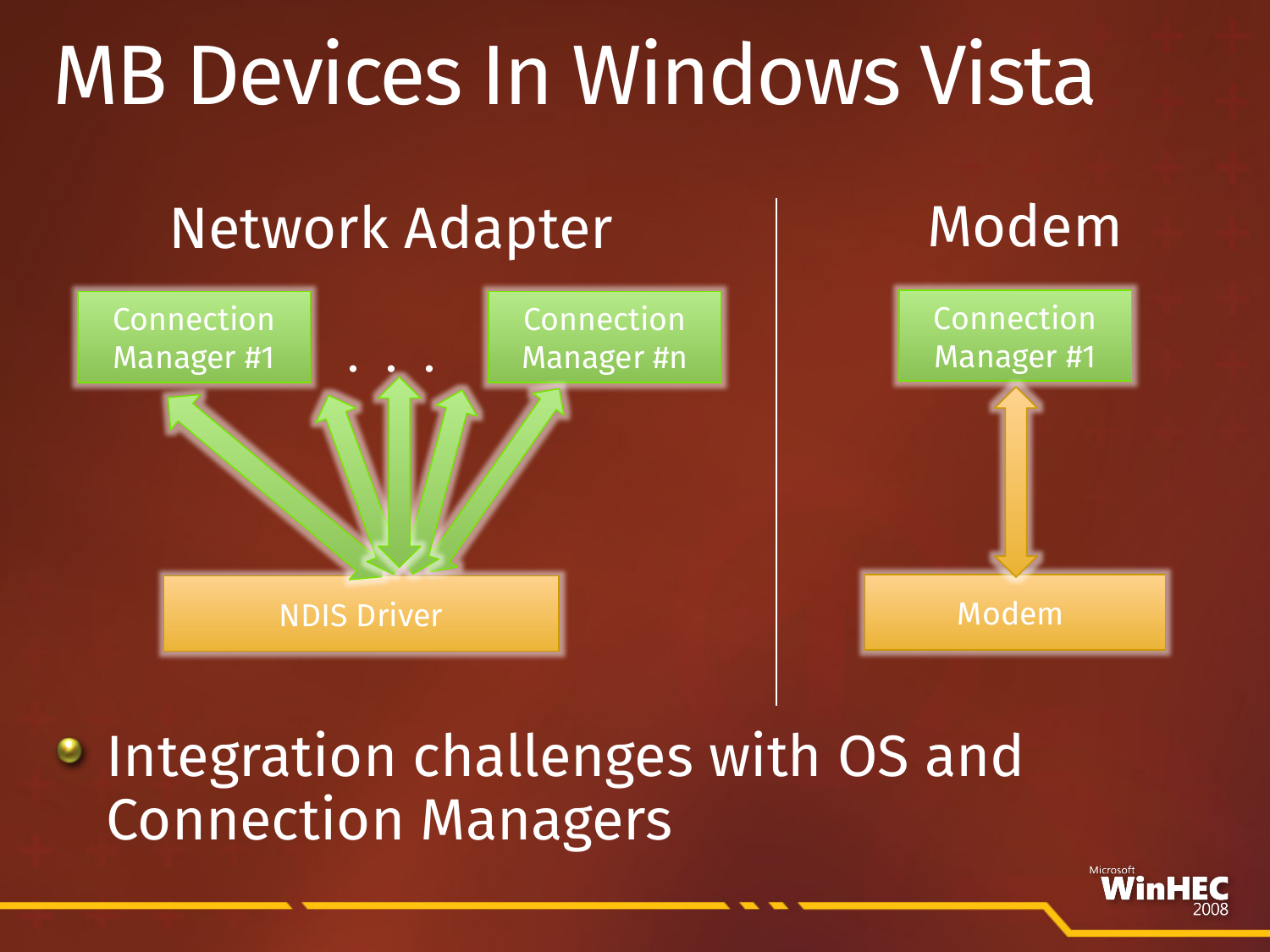

# MB Devices In Windows Vista
Modem
Network Adapter
Connection Manager #1
Connection Manager #1
Connection Manager #n
 .  .  .

Modem
NDIS Driver
Integration challenges with OS and Connection Managers